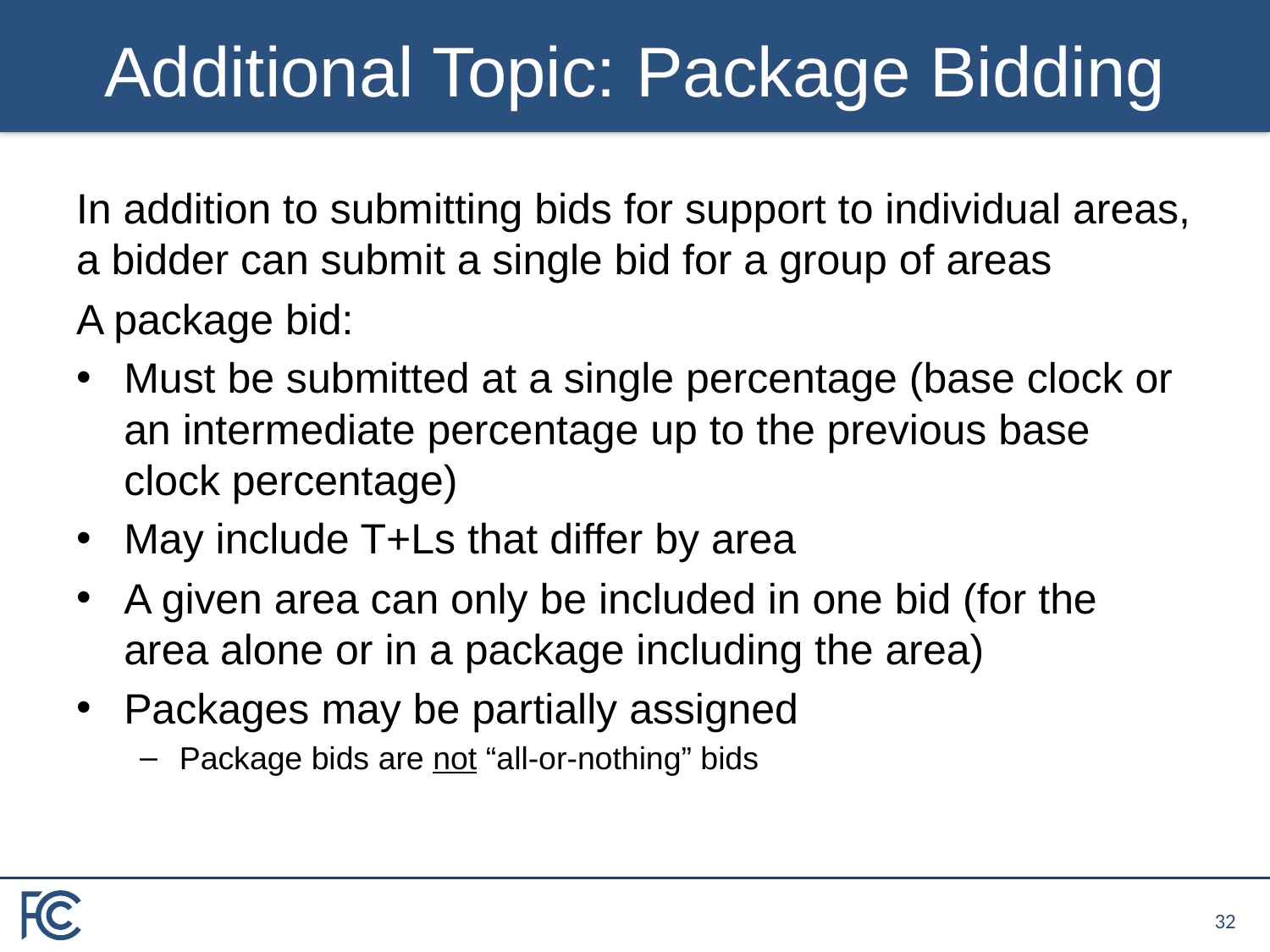

# Additional Topic: Package Bidding
In addition to submitting bids for support to individual areas, a bidder can submit a single bid for a group of areas
A package bid:
Must be submitted at a single percentage (base clock or an intermediate percentage up to the previous base clock percentage)
May include T+Ls that differ by area
A given area can only be included in one bid (for the area alone or in a package including the area)
Packages may be partially assigned
Package bids are not “all-or-nothing” bids
32